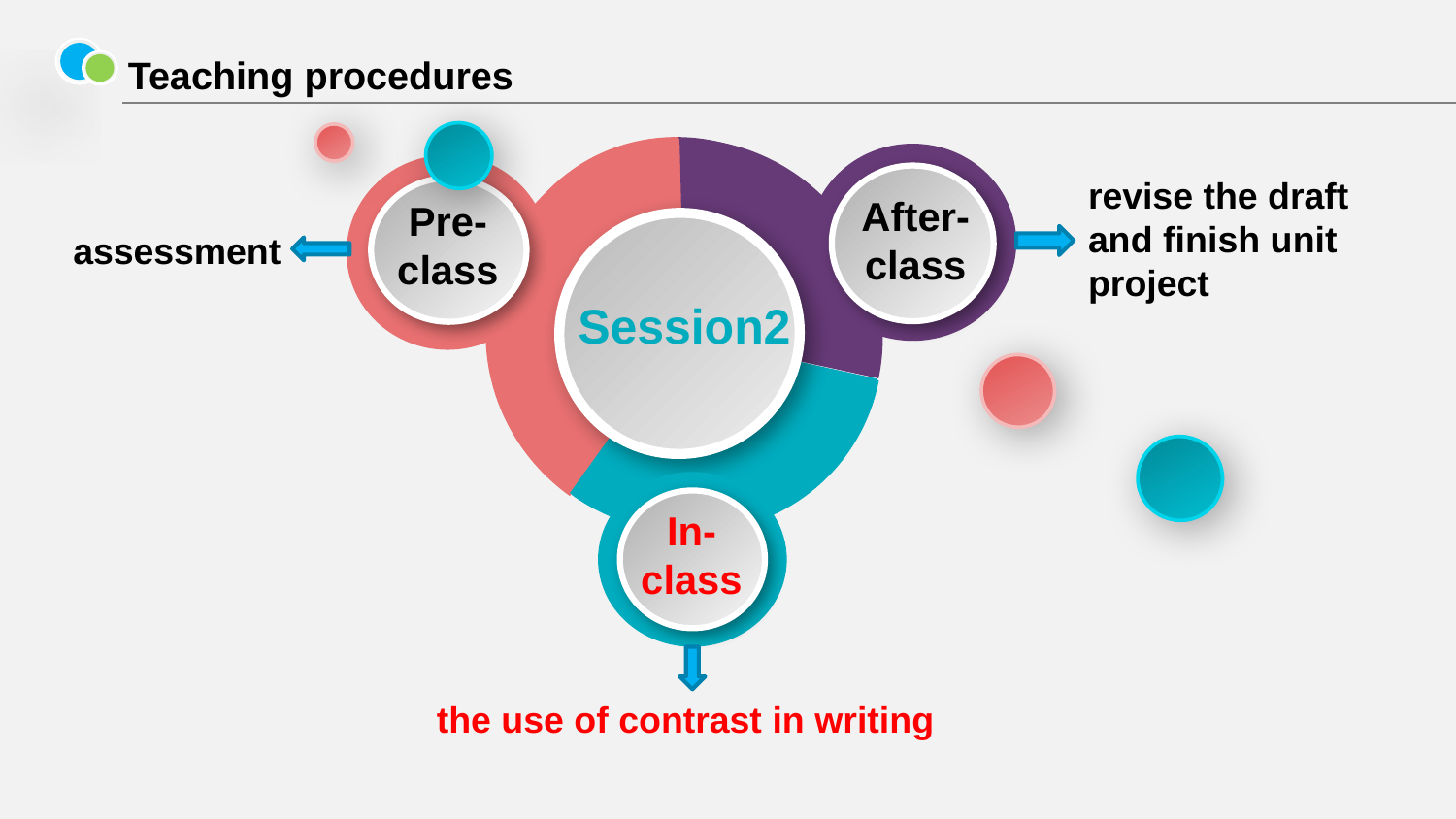

# Teaching procedures

Session2

revise the draft
and finish unit project
After-
class
Pre-
class
assessment

In-
class

the use of contrast in writing